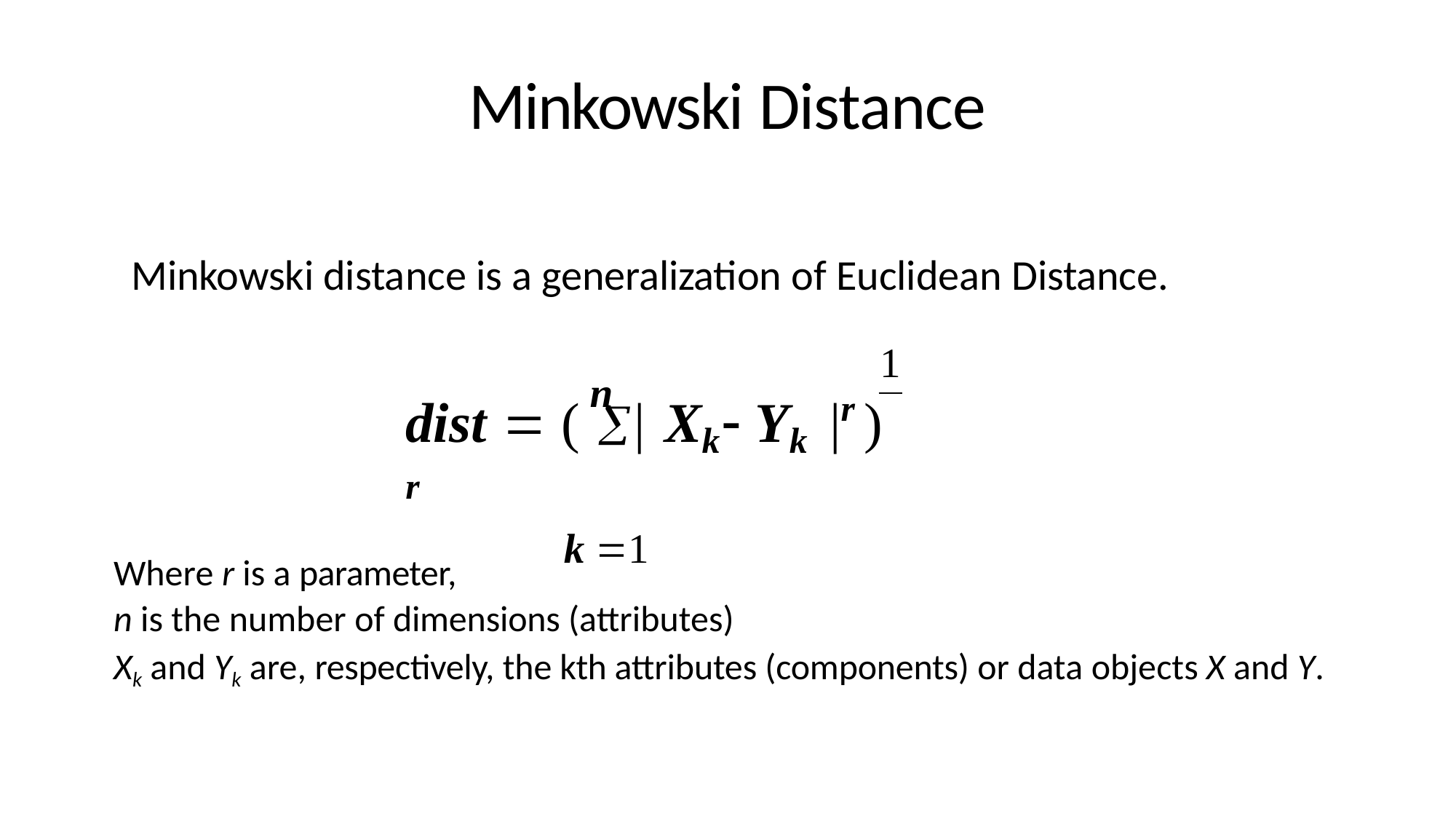

# Minkowski Distance
Minkowski distance is a generalization of Euclidean Distance.
1
n

dist = ( ∑| Xk	− Yk	|r ) r
k =1
Where r is a parameter,
n is the number of dimensions (attributes)
Xk and Yk are, respectively, the kth attributes (components) or data objects X and Y.